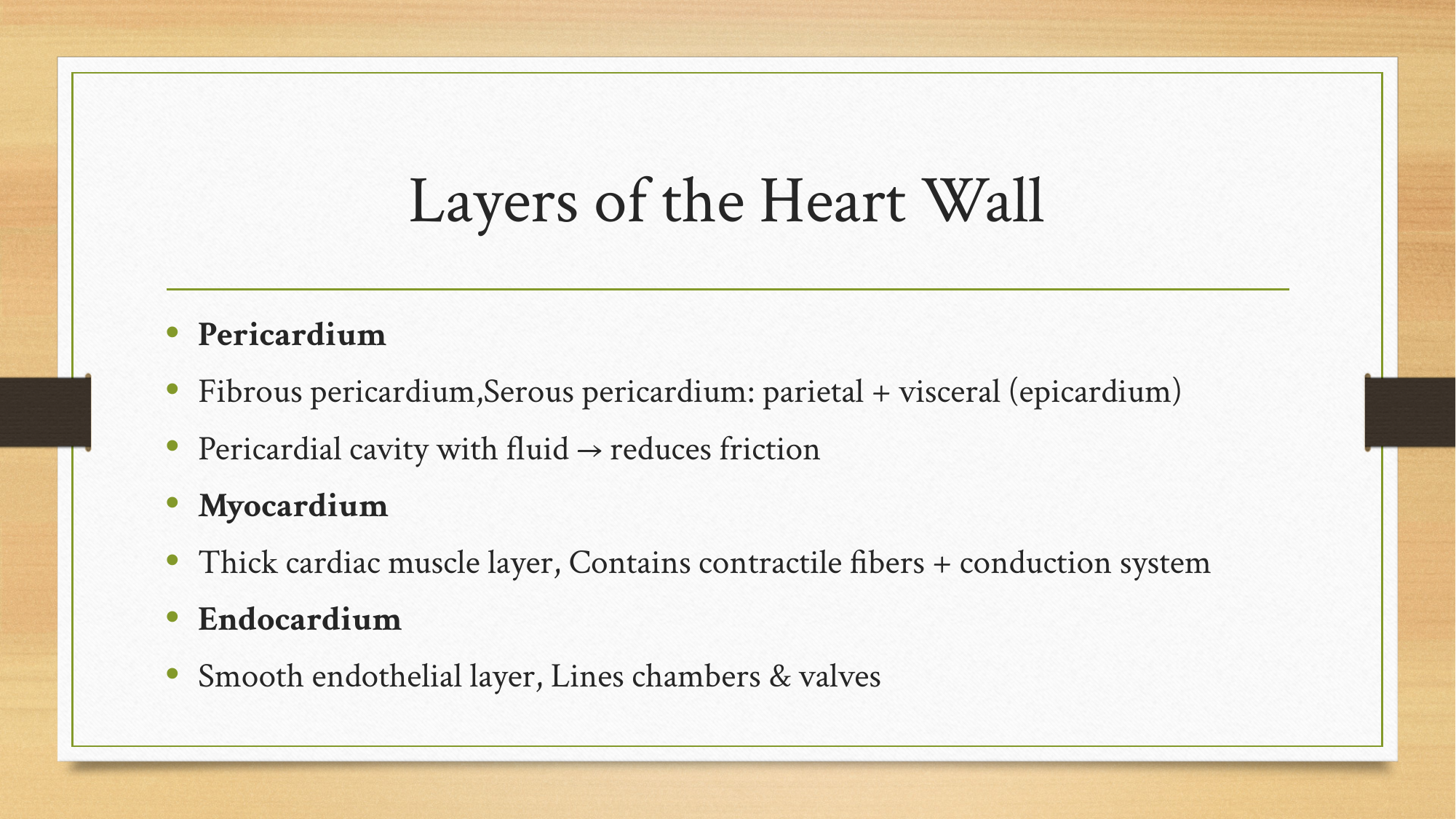

# Layers of the Heart Wall
Pericardium
Fibrous pericardium,Serous pericardium: parietal + visceral (epicardium)
Pericardial cavity with fluid → reduces friction
Myocardium
Thick cardiac muscle layer, Contains contractile fibers + conduction system
Endocardium
Smooth endothelial layer, Lines chambers & valves